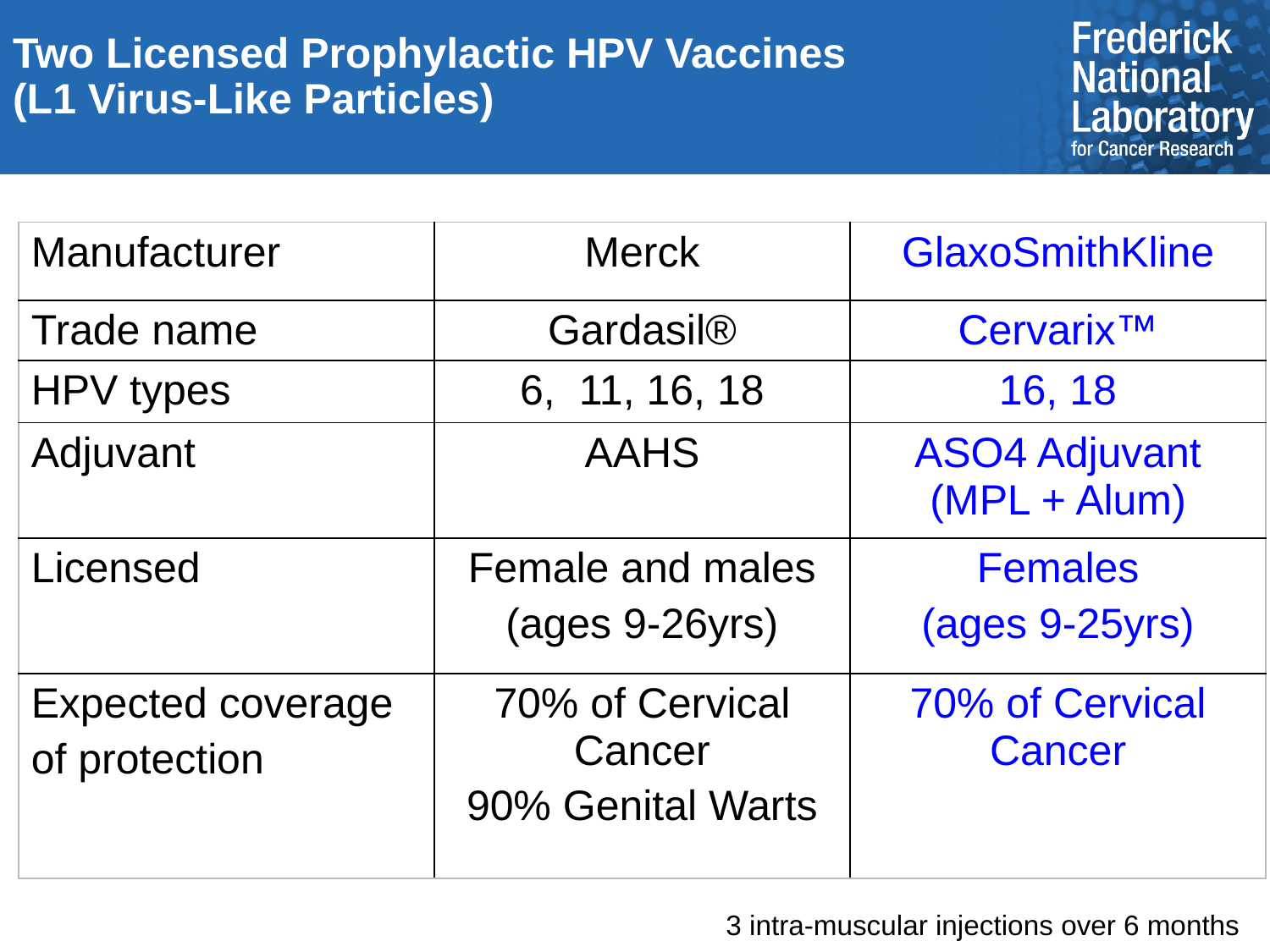

# Two Licensed Prophylactic HPV Vaccines (L1 Virus-Like Particles)
| Manufacturer | Merck | GlaxoSmithKline |
| --- | --- | --- |
| Trade name | Gardasil® | Cervarix™ |
| HPV types | 6, 11, 16, 18 | 16, 18 |
| Adjuvant | AAHS | ASO4 Adjuvant (MPL + Alum) |
| Licensed | Female and males (ages 9-26yrs) | Females (ages 9-25yrs) |
| Expected coverage of protection | 70% of Cervical Cancer 90% Genital Warts | 70% of Cervical Cancer |
3 intra-muscular injections over 6 months